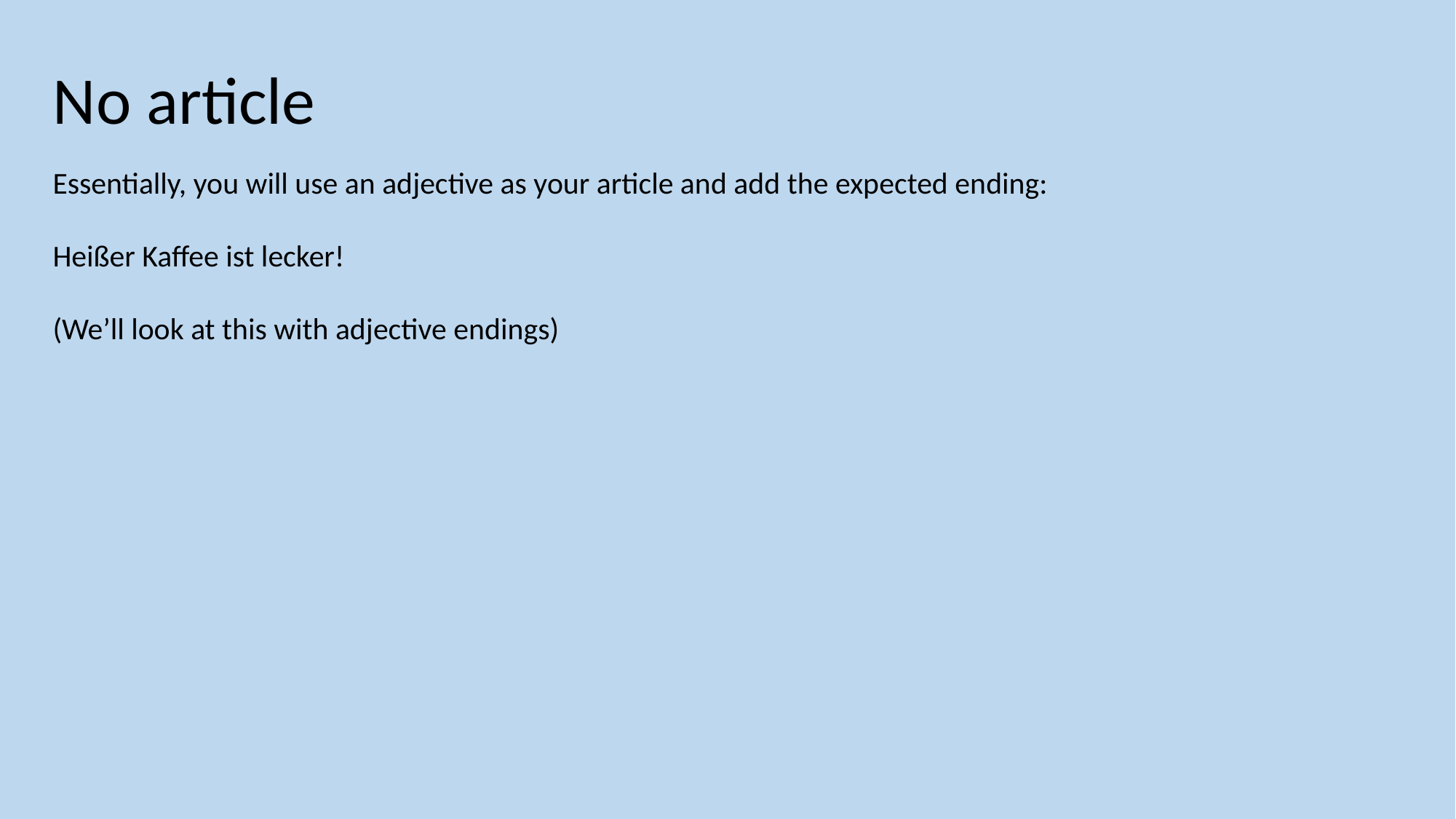

# No article
Essentially, you will use an adjective as your article and add the expected ending:

Heißer Kaffee ist lecker!

(We’ll look at this with adjective endings)